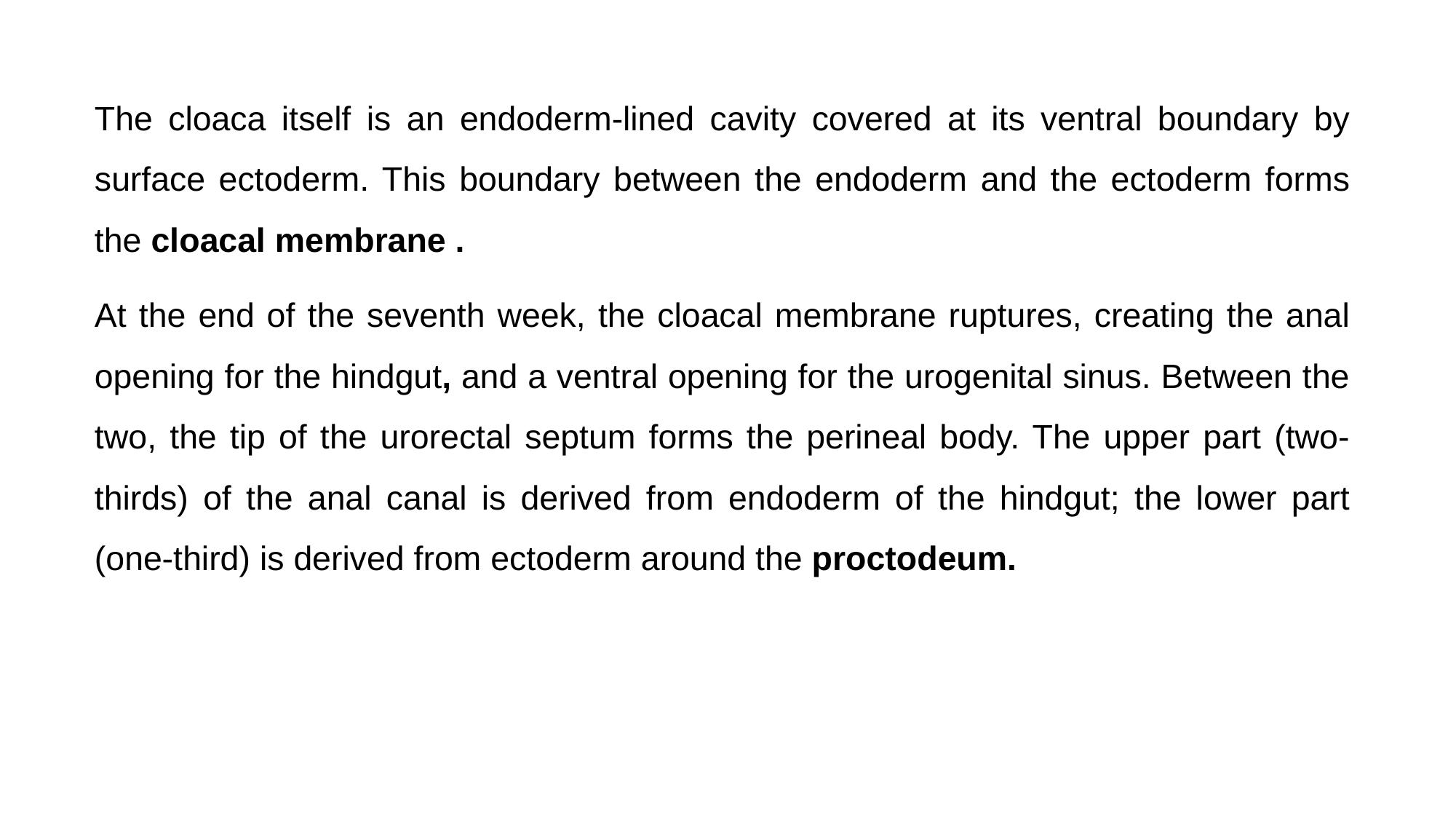

The cloaca itself is an endoderm-lined cavity covered at its ventral boundary by surface ectoderm. This boundary between the endoderm and the ectoderm forms the cloacal membrane .
At the end of the seventh week, the cloacal membrane ruptures, creating the anal opening for the hindgut, and a ventral opening for the urogenital sinus. Between the two, the tip of the urorectal septum forms the perineal body. The upper part (two-thirds) of the anal canal is derived from endoderm of the hindgut; the lower part (one-third) is derived from ectoderm around the proctodeum.